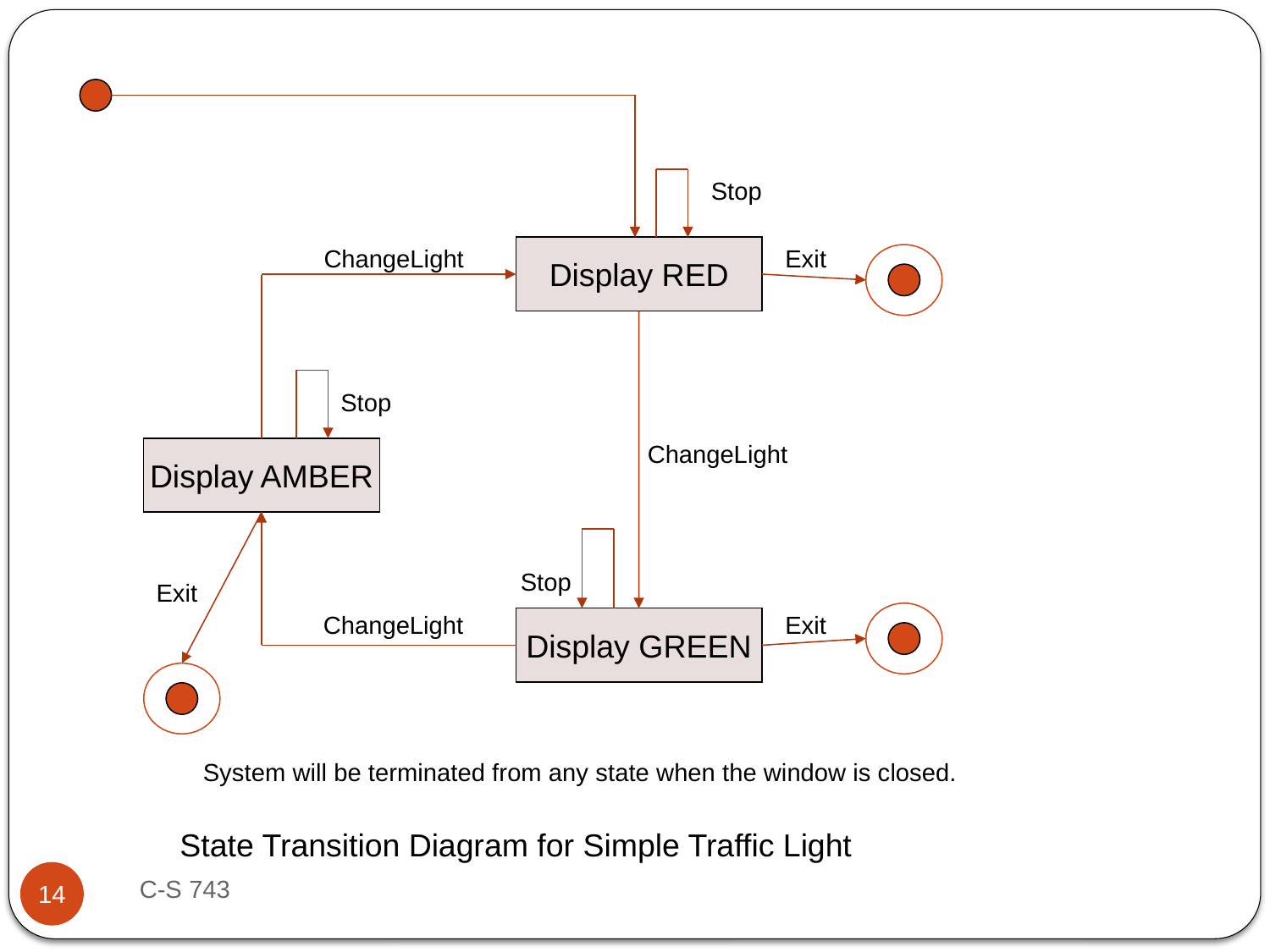

Stop
Display RED
Exit
ChangeLight

Stop
ChangeLight
Display AMBER
Stop
Exit
Exit

ChangeLight
Display GREEN

System will be terminated from any state when the window is closed.
State Transition Diagram for Simple Traffic Light
C-S 743
14